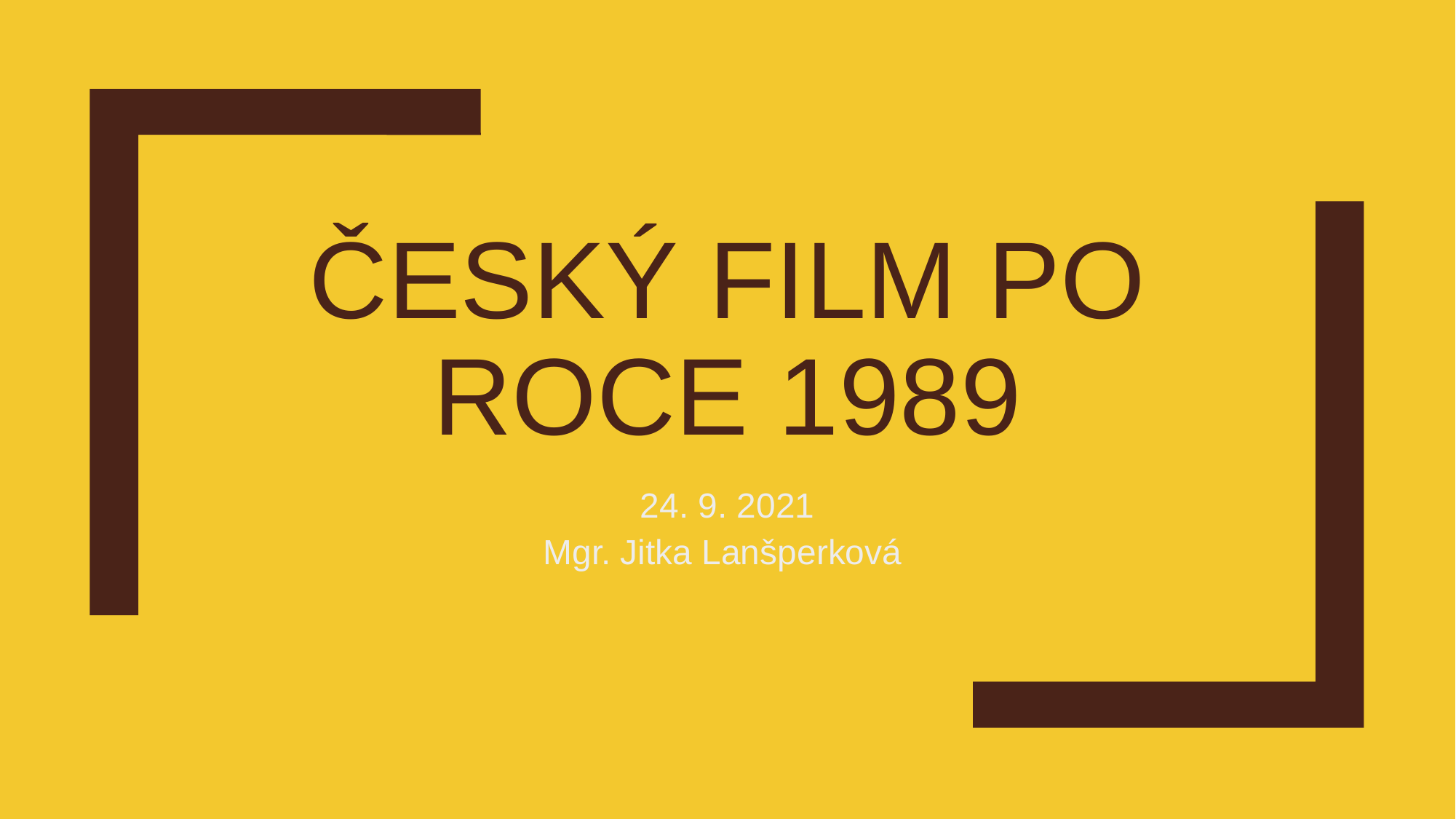

# ČESKÝ FILM PO ROCE 1989
24. 9. 2021
Mgr. Jitka Lanšperková